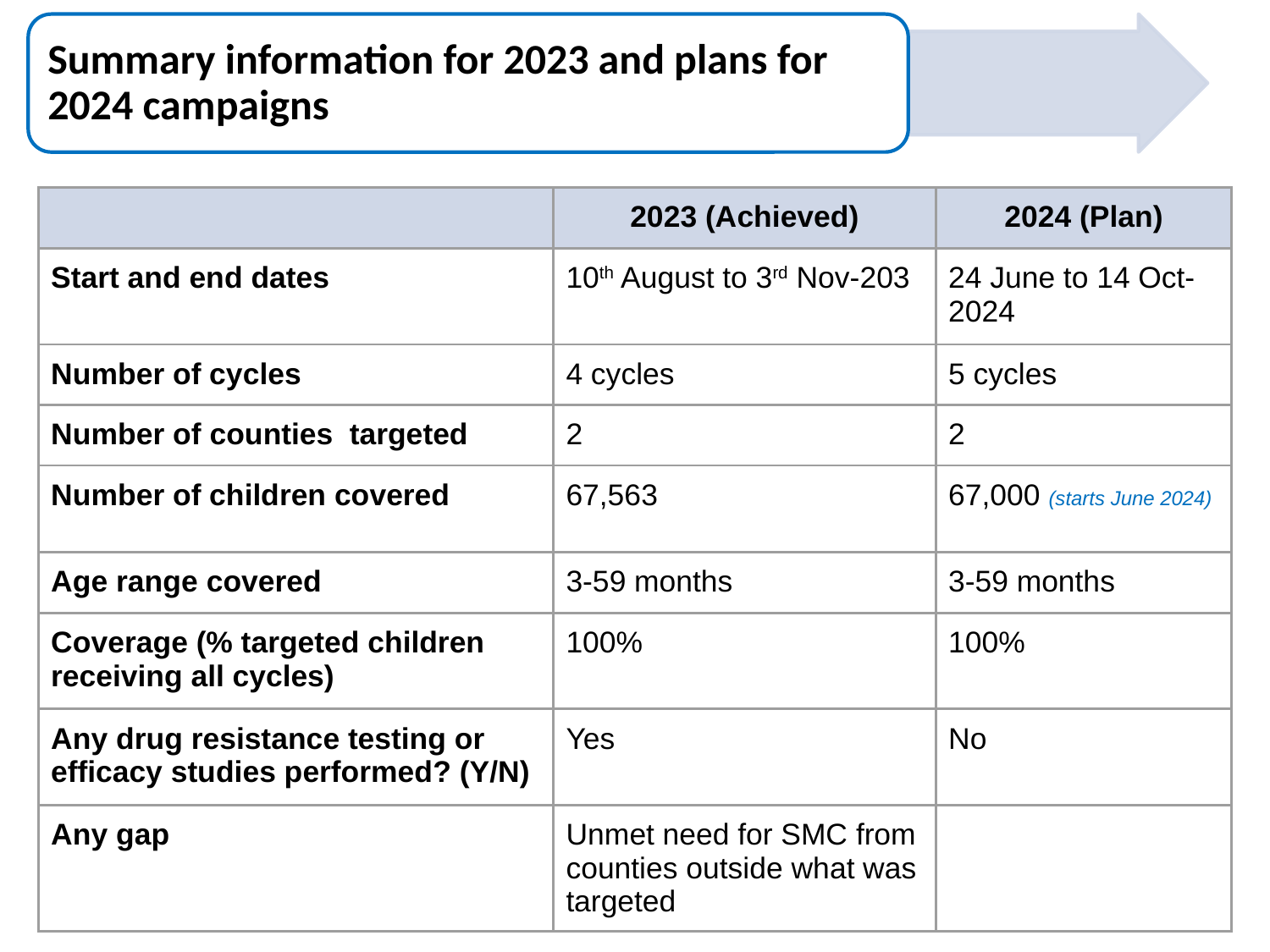

Summary information for 2023 and plans for 2024 campaigns
|  | 2023 (Achieved) | 2024 (Plan) |
| --- | --- | --- |
| Start and end dates | 10th August to 3rd Nov-203 | 24 June to 14 Oct-2024 |
| Number of cycles | 4 cycles | 5 cycles |
| Number of counties targeted | 2 | 2 |
| Number of children covered | 67,563 | 67,000 (starts June 2024) |
| Age range covered | 3-59 months | 3-59 months |
| Coverage (% targeted children receiving all cycles) | 100% | 100% |
| Any drug resistance testing or efficacy studies performed? (Y/N) | Yes | No |
| Any gap | Unmet need for SMC from counties outside what was targeted |  |